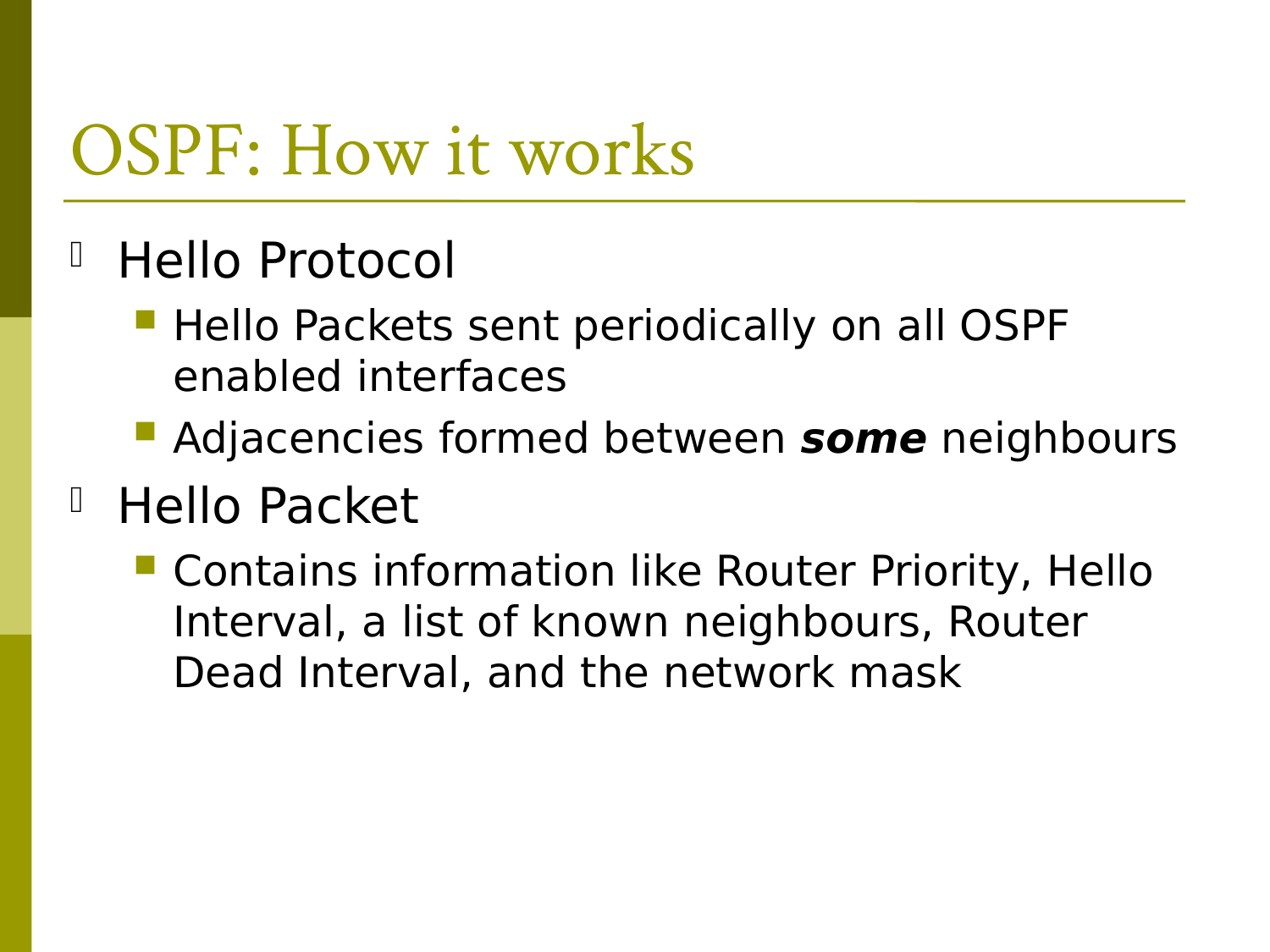

# OSPF: How it works
Hello Protocol
Hello Packets sent periodically on all OSPF enabled interfaces
Adjacencies formed between some neighbours
Hello Packet
Contains information like Router Priority, Hello Interval, a list of known neighbours, Router Dead Interval, and the network mask